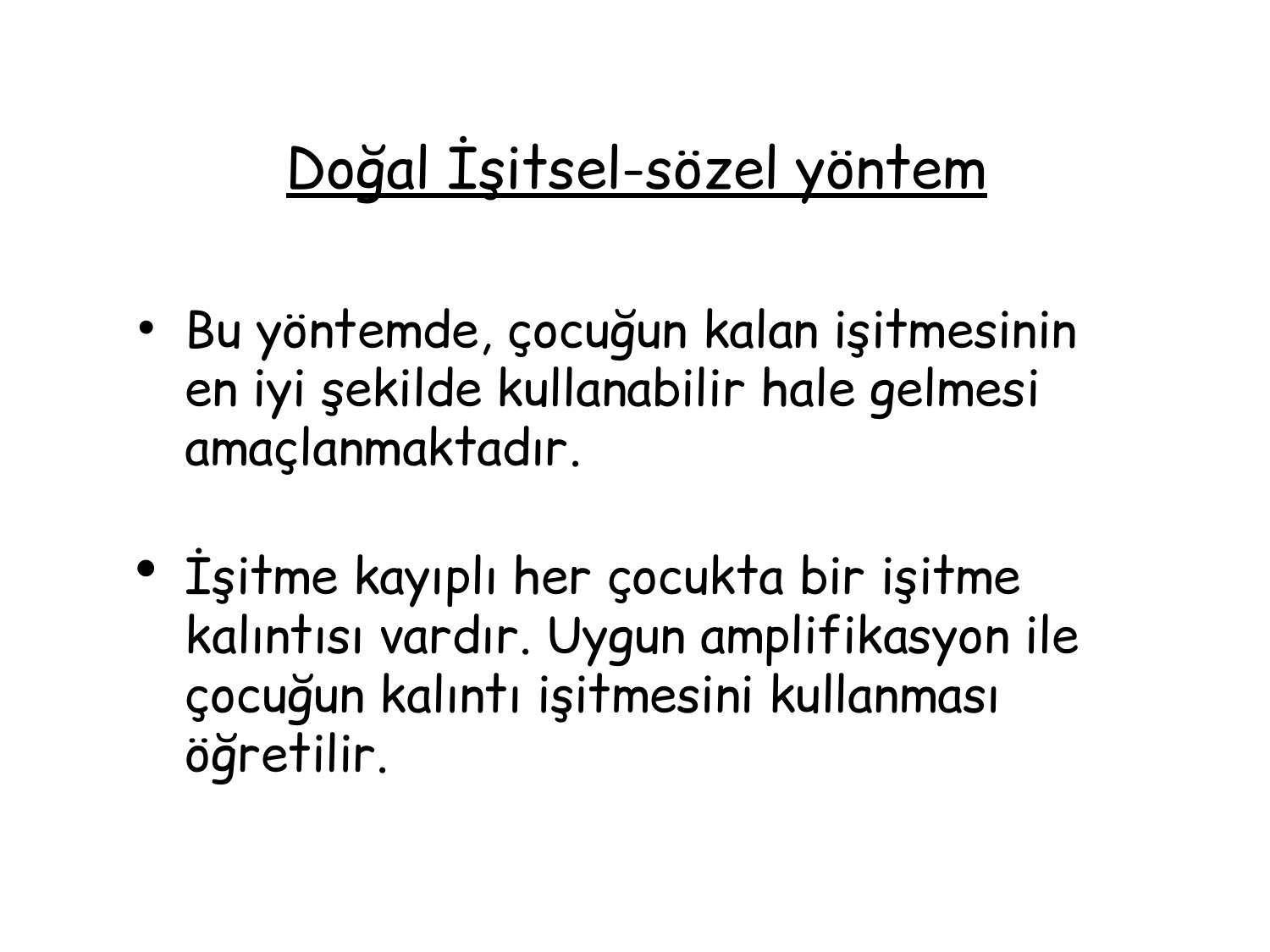

# Doğal İşitsel-sözel yöntem

Bu yöntemde, çocuğun kalan işitmesinin en iyi şekilde kullanabilir hale gelmesi amaçlanmaktadır.

İşitme kayıplı her çocukta bir işitme kalıntısı vardır. Uygun amplifikasyon ile çocuğun kalıntı işitmesini kullanması öğretilir.